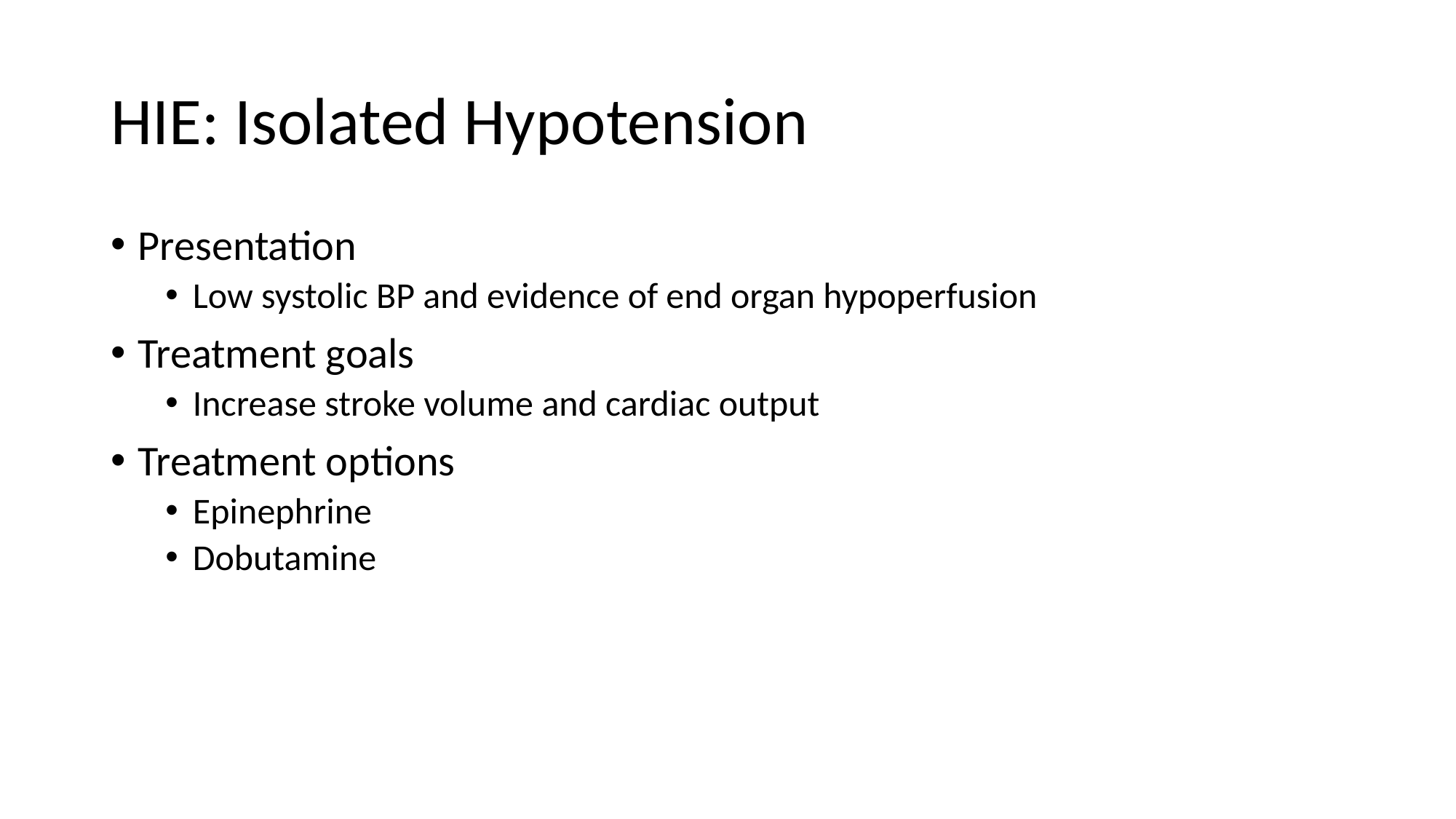

# HIE: Isolated Hypotension
Presentation
Low systolic BP and evidence of end organ hypoperfusion
Treatment goals
Increase stroke volume and cardiac output
Treatment options
Epinephrine
Dobutamine